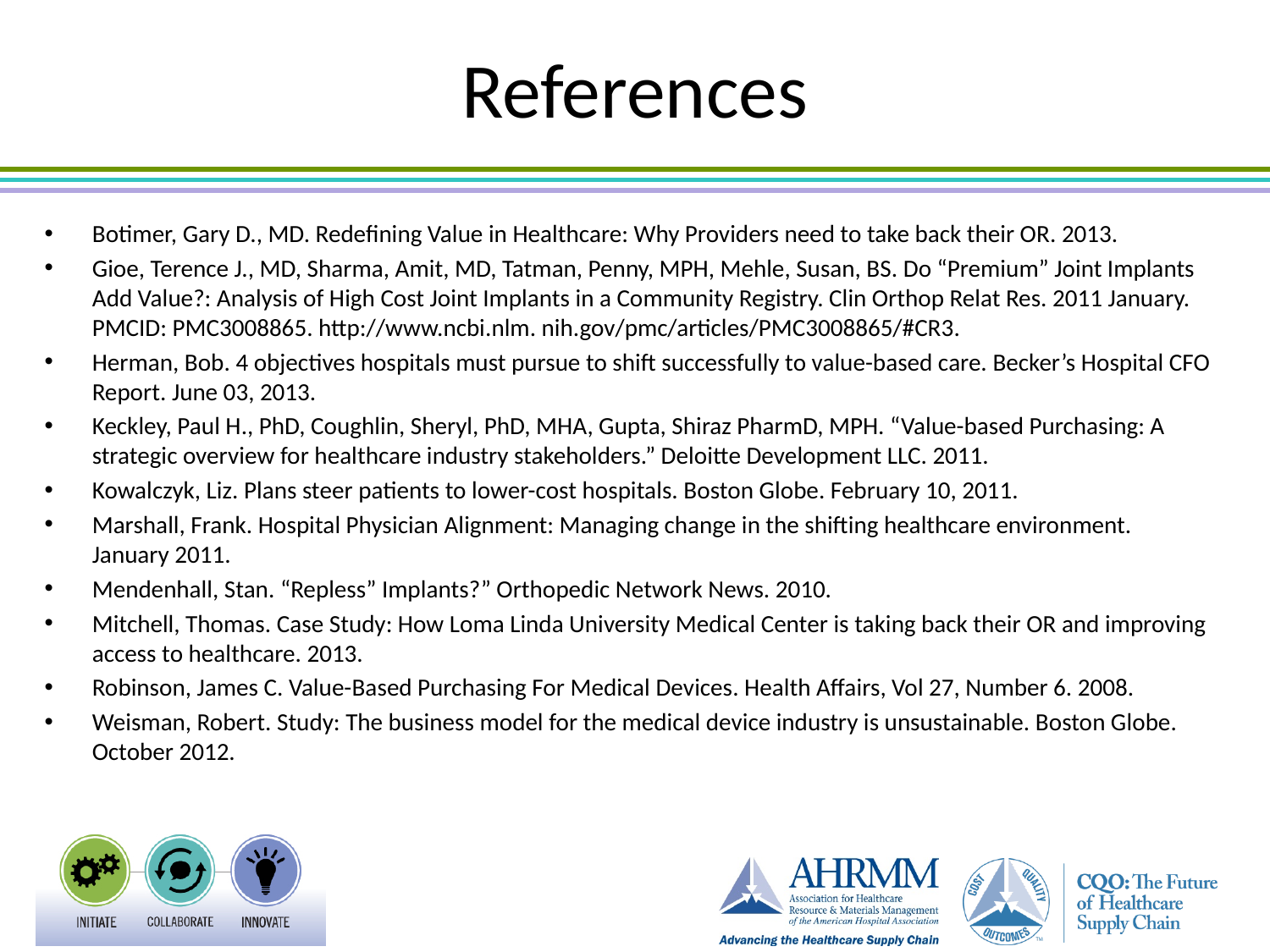

# References
Botimer, Gary D., MD. Redefining Value in Healthcare: Why Providers need to take back their OR. 2013.
Gioe, Terence J., MD, Sharma, Amit, MD, Tatman, Penny, MPH, Mehle, Susan, BS. Do “Premium” Joint Implants Add Value?: Analysis of High Cost Joint Implants in a Community Registry. Clin Orthop Relat Res. 2011 January. PMCID: PMC3008865. http://www.ncbi.nlm. nih.gov/pmc/articles/PMC3008865/#CR3.
Herman, Bob. 4 objectives hospitals must pursue to shift successfully to value-based care. Becker’s Hospital CFO Report. June 03, 2013.
Keckley, Paul H., PhD, Coughlin, Sheryl, PhD, MHA, Gupta, Shiraz PharmD, MPH. “Value-based Purchasing: A strategic overview for healthcare industry stakeholders.” Deloitte Development LLC. 2011.
Kowalczyk, Liz. Plans steer patients to lower-cost hospitals. Boston Globe. February 10, 2011.
Marshall, Frank. Hospital Physician Alignment: Managing change in the shifting healthcare environment. January 2011.
Mendenhall, Stan. “Repless” Implants?” Orthopedic Network News. 2010.
Mitchell, Thomas. Case Study: How Loma Linda University Medical Center is taking back their OR and improving access to healthcare. 2013.
Robinson, James C. Value-Based Purchasing For Medical Devices. Health Affairs, Vol 27, Number 6. 2008.
Weisman, Robert. Study: The business model for the medical device industry is unsustainable. Boston Globe. October 2012.